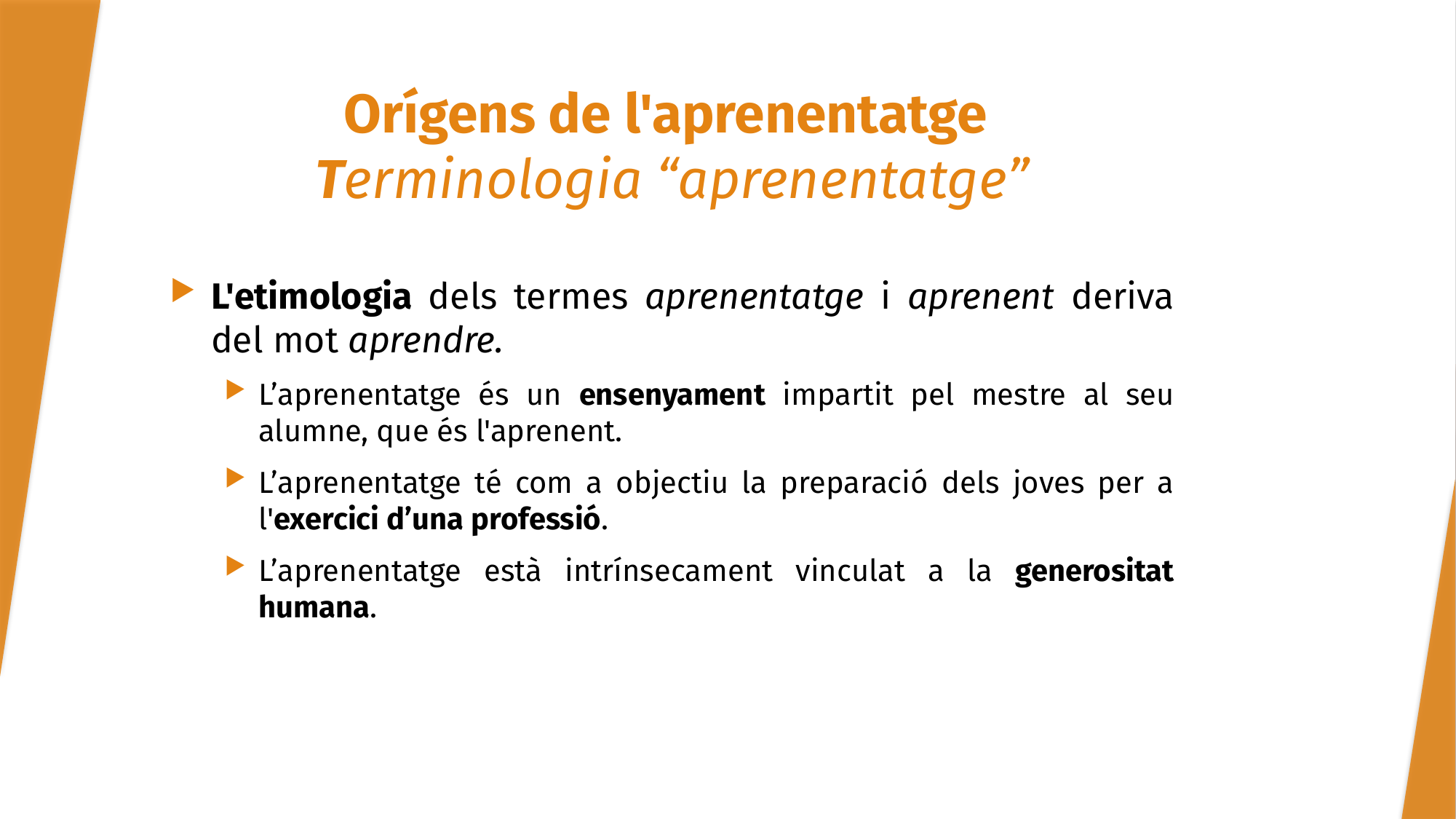

# Orígens de l'aprenentatge Terminologia “aprenentatge”
L'etimologia dels termes aprenentatge i aprenent deriva del mot aprendre.
L’aprenentatge és un ensenyament impartit pel mestre al seu alumne, que és l'aprenent.
L’aprenentatge té com a objectiu la preparació dels joves per a l'exercici d’una professió.
L’aprenentatge està intrínsecament vinculat a la generositat humana.